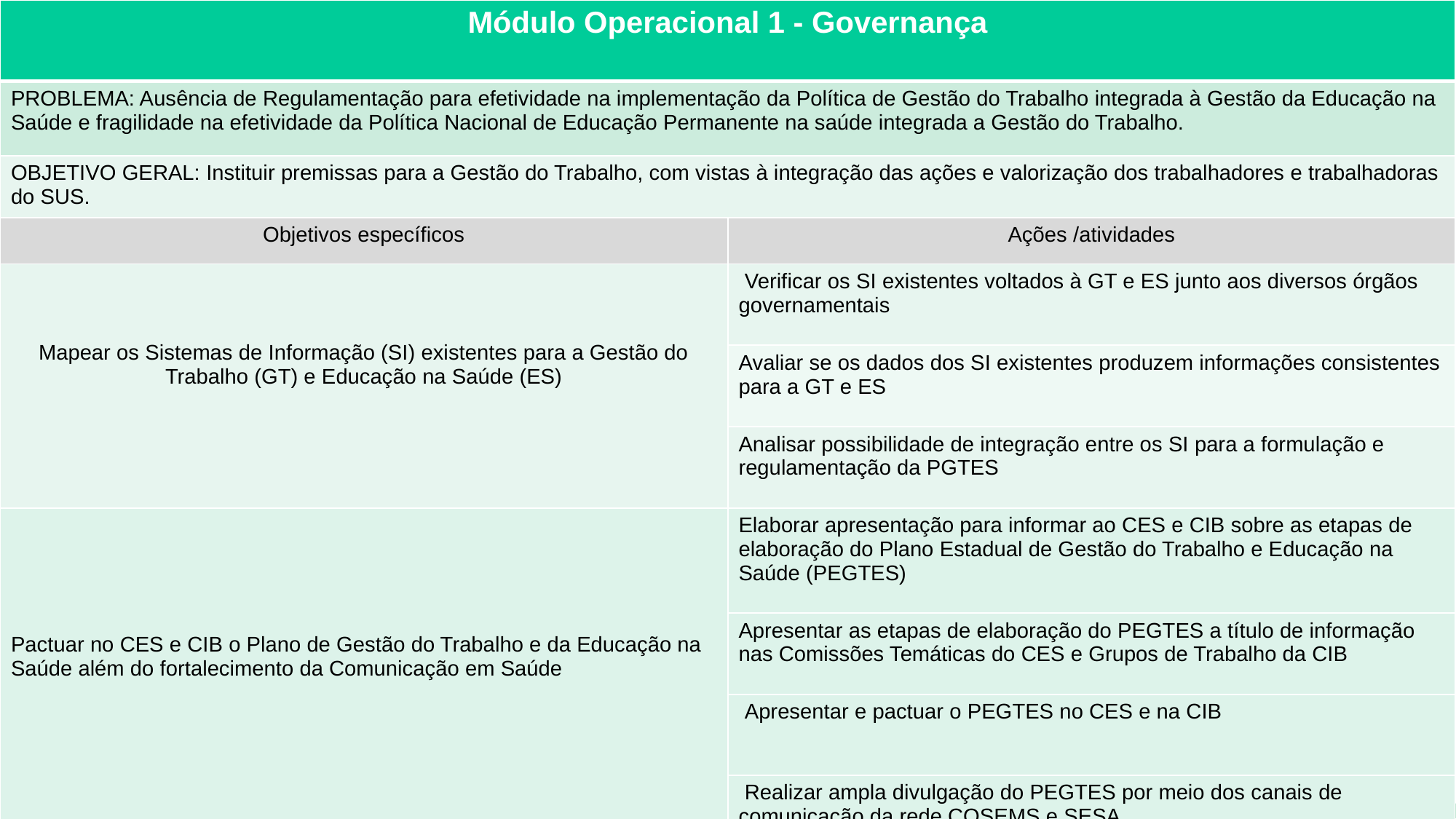

| Módulo Operacional 1 - Governança |  |
| --- | --- |
| PROBLEMA: Ausência de Regulamentação para efetividade na implementação da Política de Gestão do Trabalho integrada à Gestão da Educação na Saúde e fragilidade na efetividade da Política Nacional de Educação Permanente na saúde integrada a Gestão do Trabalho. |  |
| OBJETIVO GERAL: Instituir premissas para a Gestão do Trabalho, com vistas à integração das ações e valorização dos trabalhadores e trabalhadoras do SUS. |  |
| Objetivos específicos | Ações /atividades |
| Mapear os Sistemas de Informação (SI) existentes para a Gestão do Trabalho (GT) e Educação na Saúde (ES) | Verificar os SI existentes voltados à GT e ES junto aos diversos órgãos governamentais |
|  | Avaliar se os dados dos SI existentes produzem informações consistentes para a GT e ES |
|  | Analisar possibilidade de integração entre os SI para a formulação e regulamentação da PGTES |
| Pactuar no CES e CIB o Plano de Gestão do Trabalho e da Educação na Saúde além do fortalecimento da Comunicação em Saúde | Elaborar apresentação para informar ao CES e CIB sobre as etapas de elaboração do Plano Estadual de Gestão do Trabalho e Educação na Saúde (PEGTES) |
|  | Apresentar as etapas de elaboração do PEGTES a título de informação nas Comissões Temáticas do CES e Grupos de Trabalho da CIB |
|  | Apresentar e pactuar o PEGTES no CES e na CIB |
|  | Realizar ampla divulgação do PEGTES por meio dos canais de comunicação da rede COSEMS e SESA |